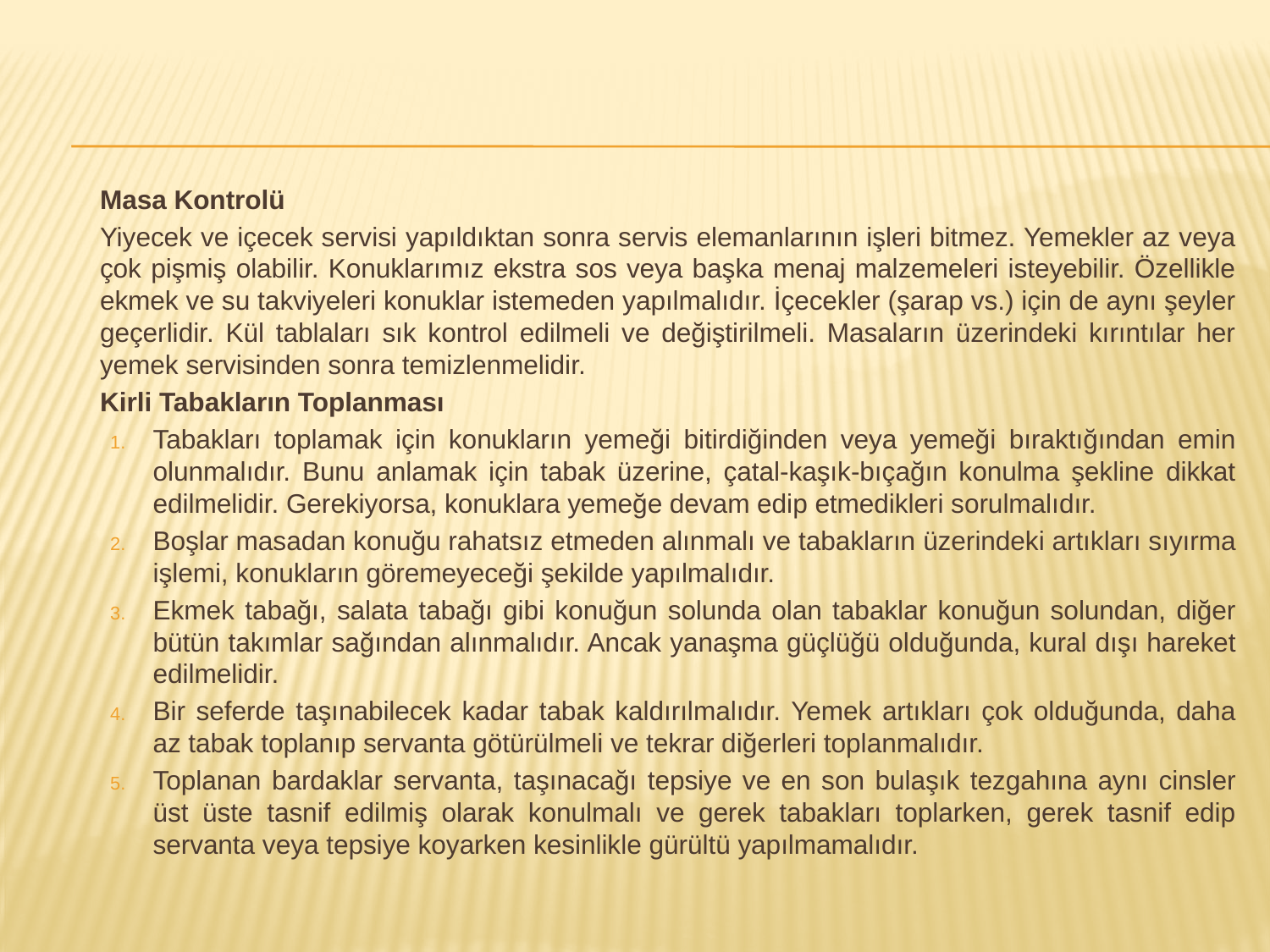

Masa Kontrolü
		Yiyecek ve içecek servisi yapıldıktan sonra servis elemanlarının işleri bitmez. Yemekler az veya çok pişmiş olabilir. Konuklarımız ekstra sos veya başka menaj malzemeleri isteyebilir. Özellikle ekmek ve su takviyeleri konuklar istemeden yapılmalıdır. İçecekler (şarap vs.) için de aynı şeyler geçerlidir. Kül tablaları sık kontrol edilmeli ve değiştirilmeli. Masaların üzerindeki kırıntılar her yemek servisinden sonra temizlenmelidir.
	Kirli Tabakların Toplanması
Tabakları toplamak için konukların yemeği bitirdiğinden veya yemeği bıraktığından emin olunmalıdır. Bunu anlamak için tabak üzerine, çatal-kaşık-bıçağın konulma şekline dikkat edilmelidir. Gerekiyorsa, konuklara yemeğe devam edip etmedikleri sorulmalıdır.
Boşlar masadan konuğu rahatsız etmeden alınmalı ve tabakların üzerindeki artıkları sıyırma işlemi, konukların göremeyeceği şekilde yapılmalıdır.
Ekmek tabağı, salata tabağı gibi konuğun solunda olan tabaklar konuğun solundan, diğer bütün takımlar sağından alınmalıdır. Ancak yanaşma güçlüğü olduğunda, kural dışı hareket edilmelidir.
Bir seferde taşınabilecek kadar tabak kaldırılmalıdır. Yemek artıkları çok olduğunda, daha az tabak toplanıp servanta götürülmeli ve tekrar diğerleri toplanmalıdır.
Toplanan bardaklar servanta, taşınacağı tepsiye ve en son bulaşık tezgahına aynı cinsler üst üste tasnif edilmiş olarak konulmalı ve gerek tabakları toplarken, gerek tasnif edip servanta veya tepsiye koyarken kesinlikle gürültü yapılmamalıdır.